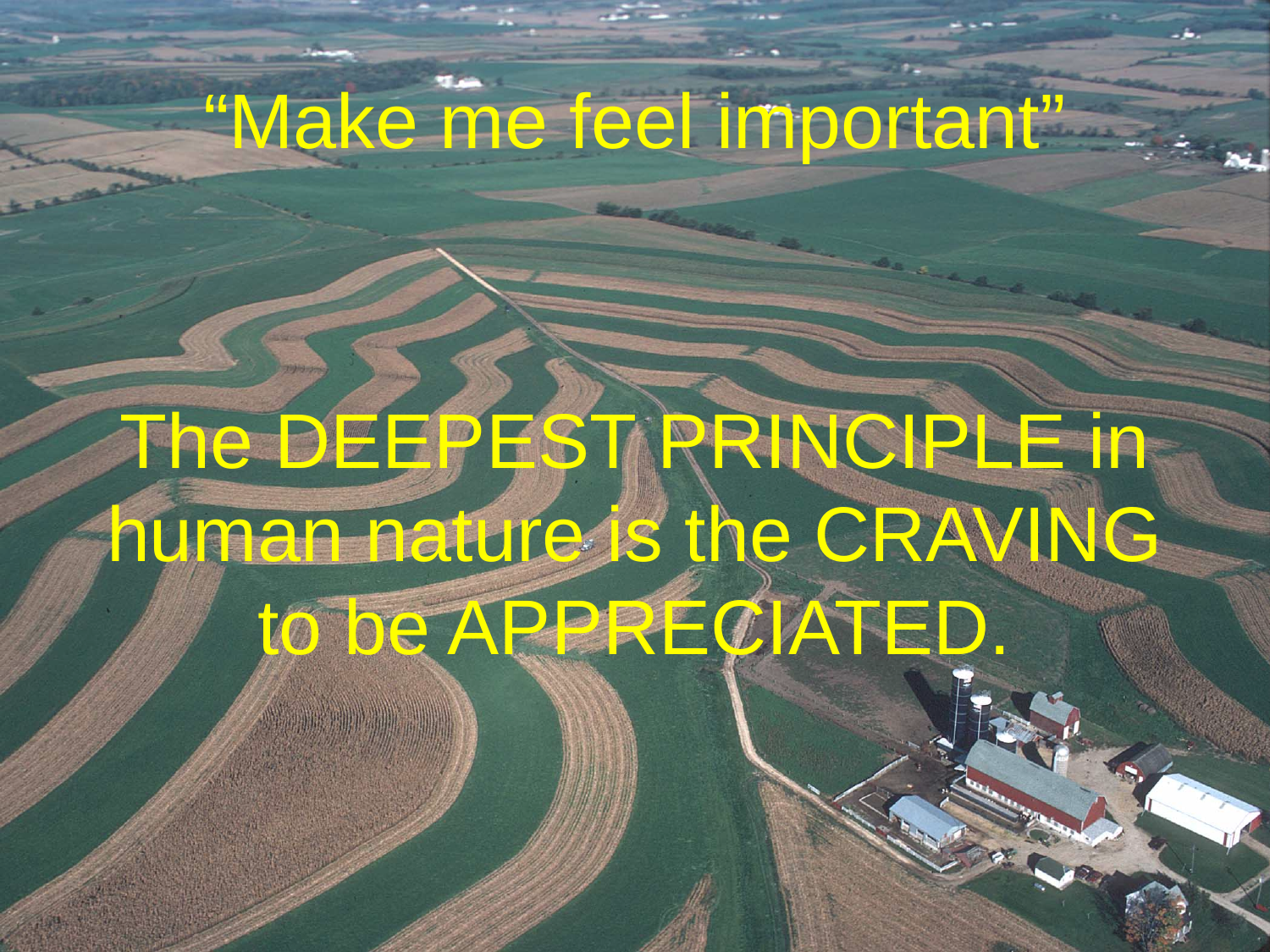

# “Make me feel important”

The DEEPEST PRINCIPLE in human nature is the CRAVING to be APPRECIATED.